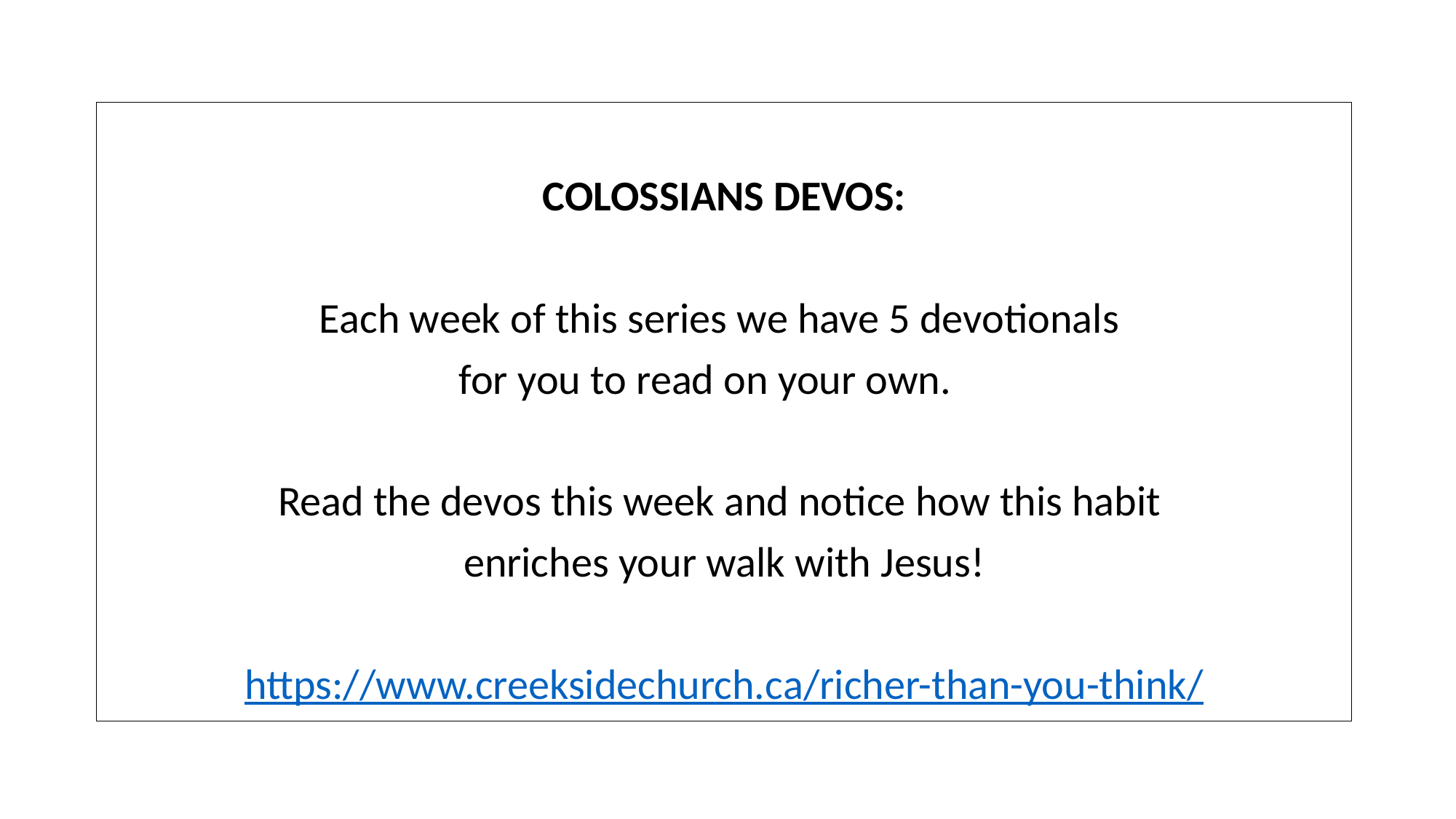

COLOSSIANS DEVOS:

Each week of this series we have 5 devotionals
for you to read on your own.

Read the devos this week and notice how this habit
enriches your walk with Jesus!

https://www.creeksidechurch.ca/richer-than-you-think/